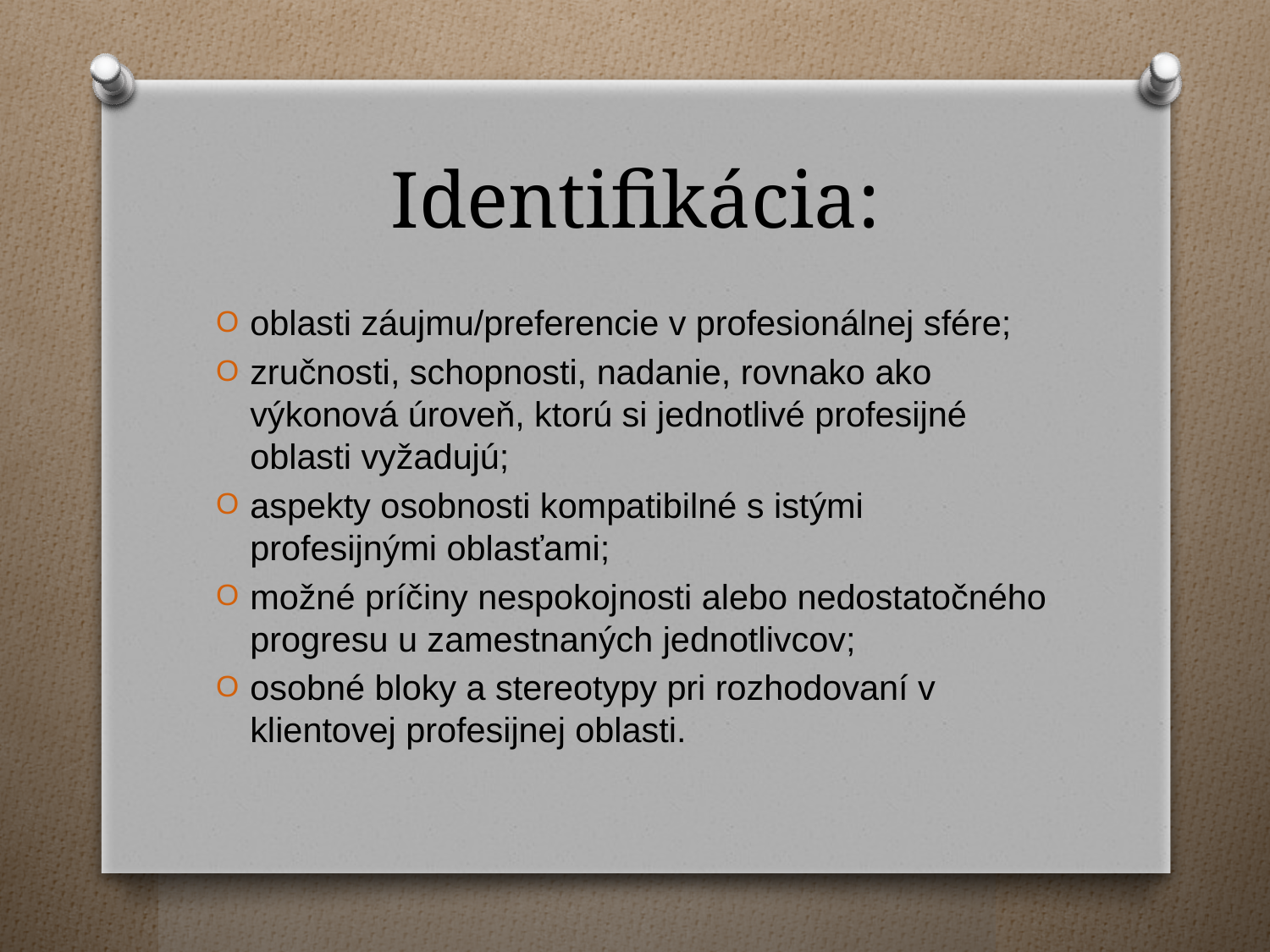

# Identifikácia:
oblasti záujmu/preferencie v profesionálnej sfére;
zručnosti, schopnosti, nadanie, rovnako ako výkonová úroveň, ktorú si jednotlivé profesijné oblasti vyžadujú;
aspekty osobnosti kompatibilné s istými profesijnými oblasťami;
možné príčiny nespokojnosti alebo nedostatočného progresu u zamestnaných jednotlivcov;
osobné bloky a stereotypy pri rozhodovaní v klientovej profesijnej oblasti.